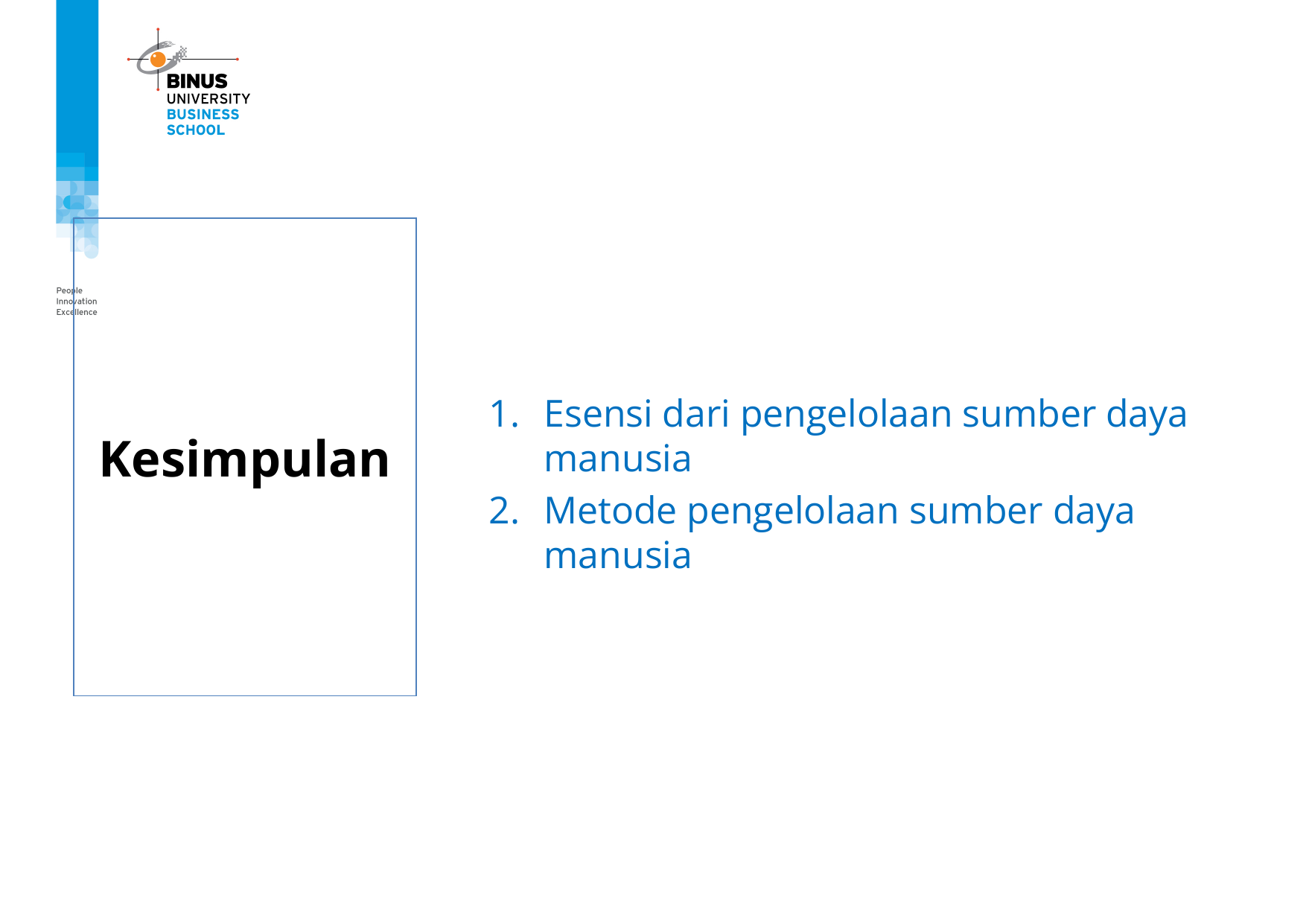

Esensi dari pengelolaan sumber daya manusia
Metode pengelolaan sumber daya manusia
# Kesimpulan